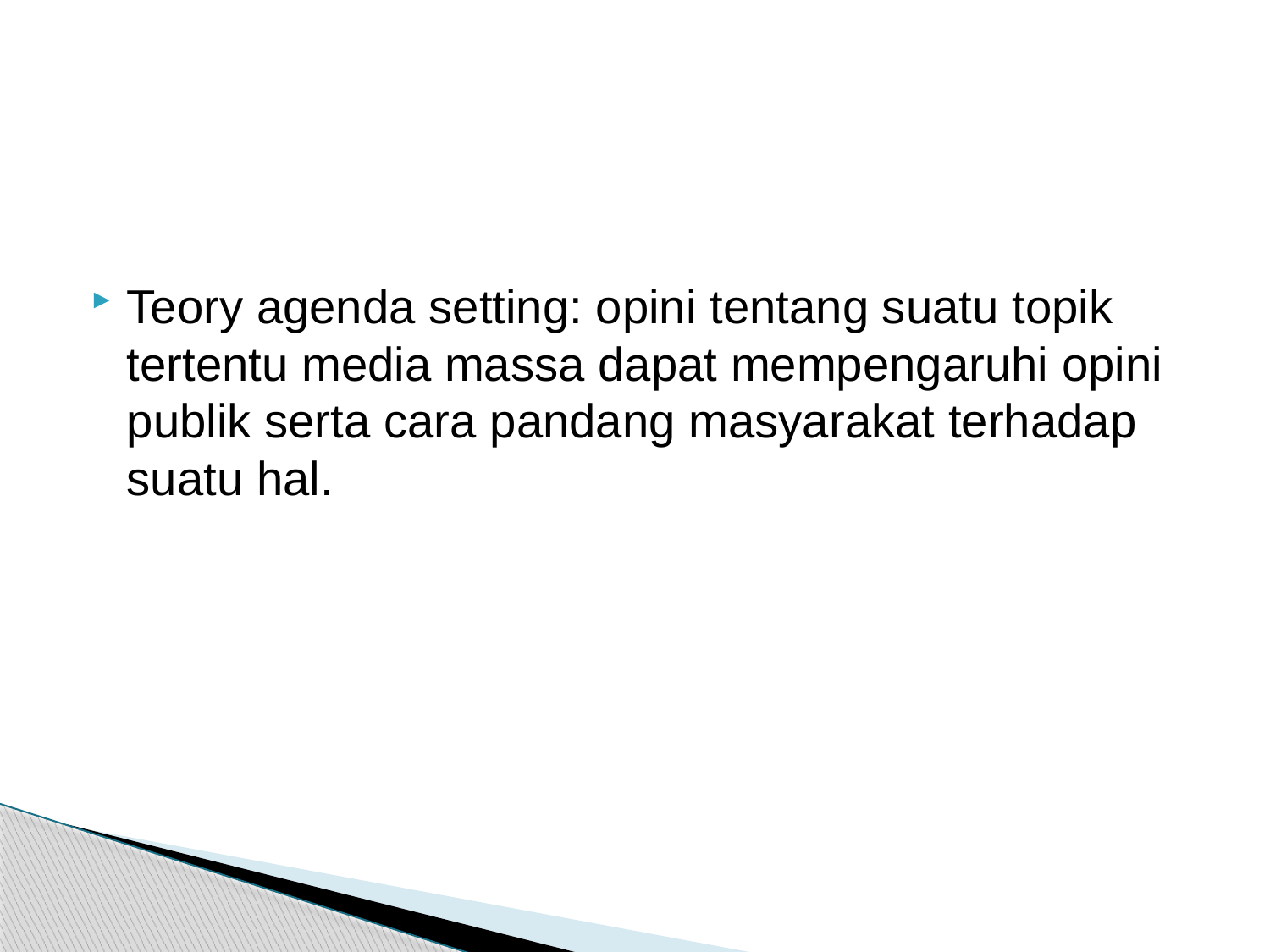

#

Teory agenda setting: opini tentang suatu topik tertentu media massa dapat mempengaruhi opini publik serta cara pandang masyarakat terhadap suatu hal.